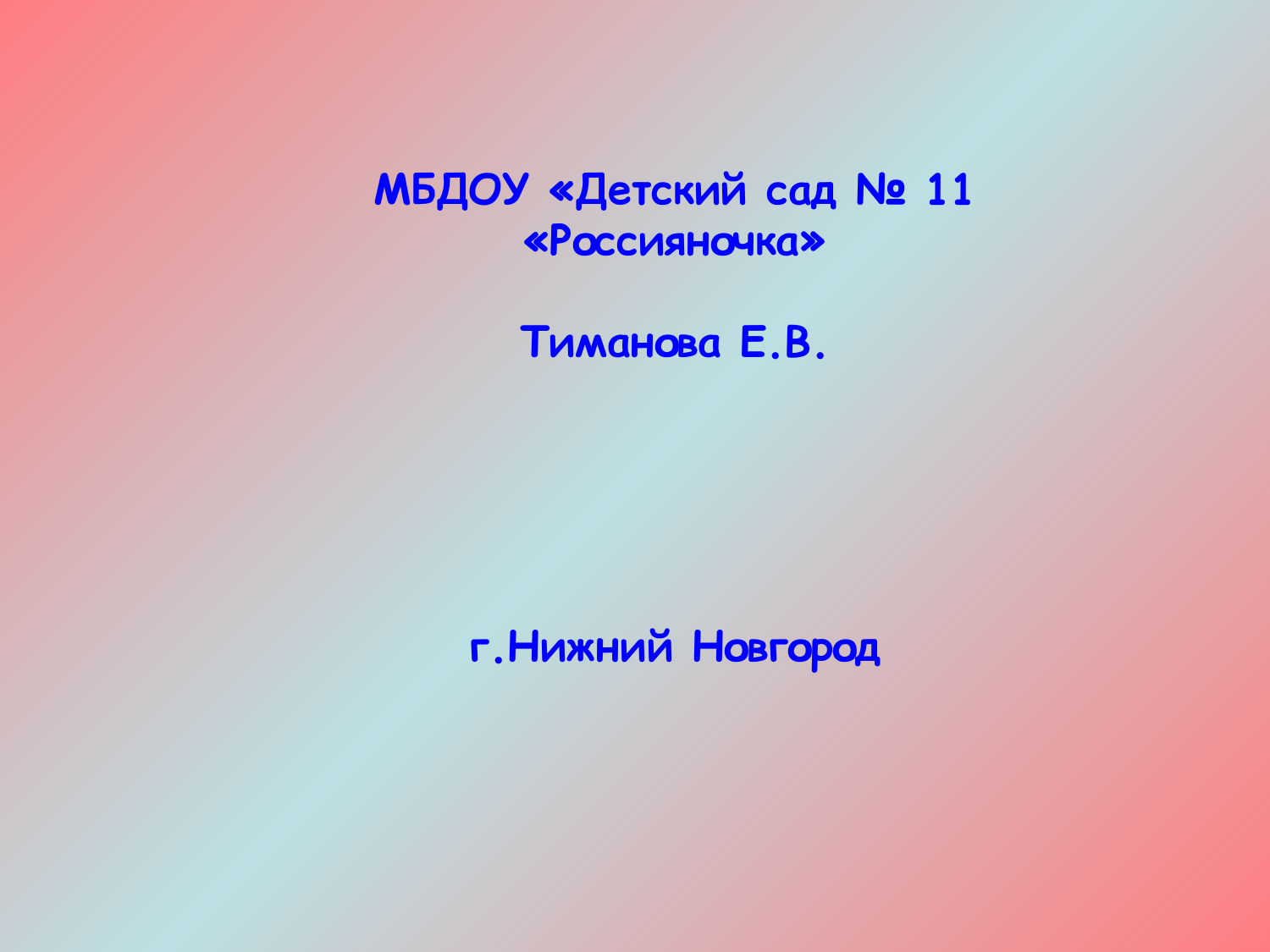

МБДОУ «Детский сад № 11
«Россияночка»

Тиманова Е.В.

г.Нижний Новгород